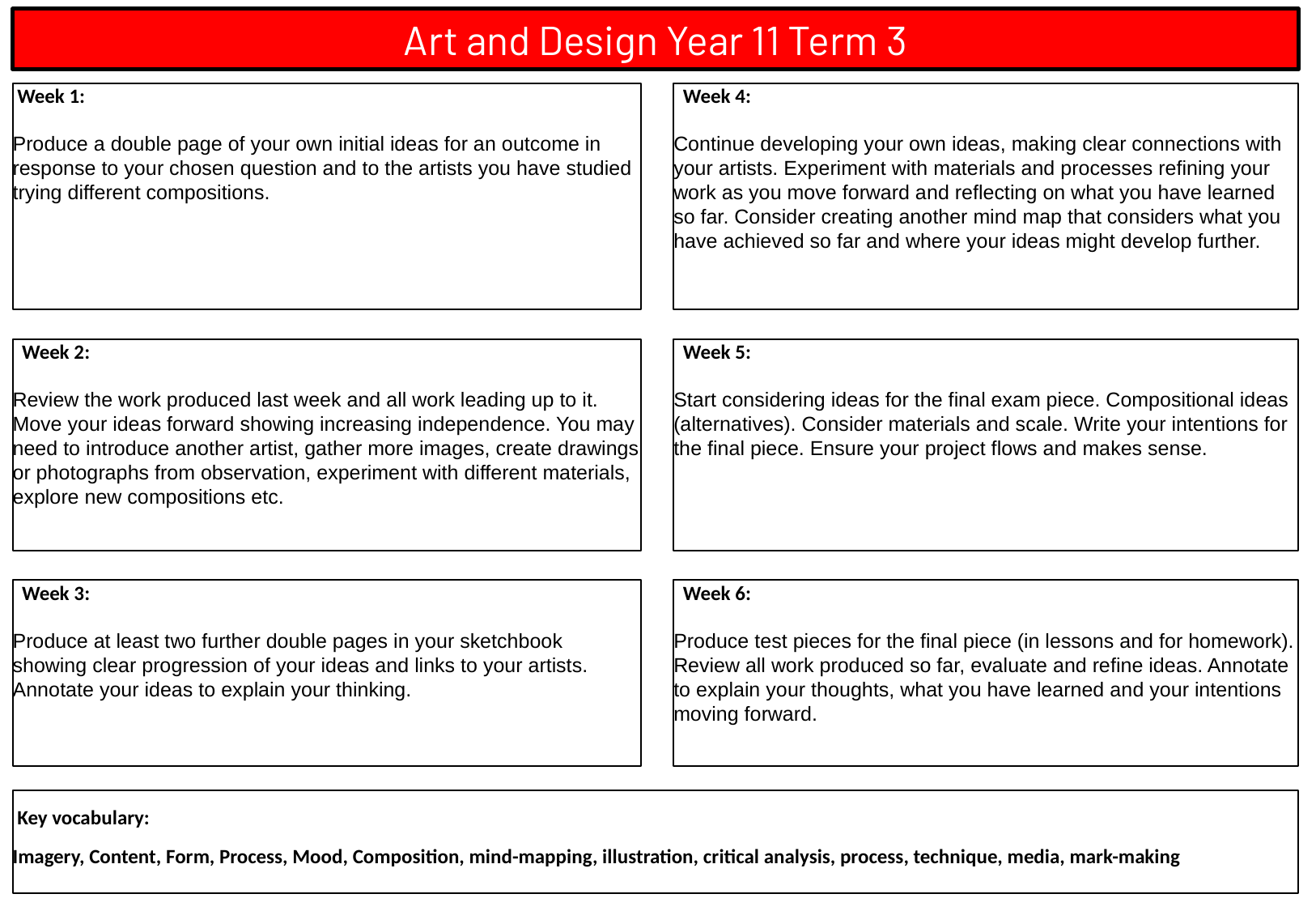

Art and Design Year 11 Term 3
  Week 4:
Continue developing your own ideas, making clear connections with your artists. Experiment with materials and processes refining your work as you move forward and reflecting on what you have learned so far. Consider creating another mind map that considers what you have achieved so far and where your ideas might develop further.

 Week 1:
Produce a double page of your own initial ideas for an outcome in response to your chosen question and to the artists you have studied trying different compositions.
  Week 5:
Start considering ideas for the final exam piece. Compositional ideas (alternatives). Consider materials and scale. Write your intentions for the final piece. Ensure your project flows and makes sense.

  Week 2:
Review the work produced last week and all work leading up to it. Move your ideas forward showing increasing independence. You may need to introduce another artist, gather more images, create drawings or photographs from observation, experiment with different materials, explore new compositions etc.

  Week 3:
Produce at least two further double pages in your sketchbook showing clear progression of your ideas and links to your artists. Annotate your ideas to explain your thinking.

  Week 6:
Produce test pieces for the final piece (in lessons and for homework). Review all work produced so far, evaluate and refine ideas. Annotate to explain your thoughts, what you have learned and your intentions moving forward.

 Key vocabulary:

Imagery, Content, Form, Process, Mood, Composition, mind-mapping, illustration, critical analysis, process, technique, media, mark-making